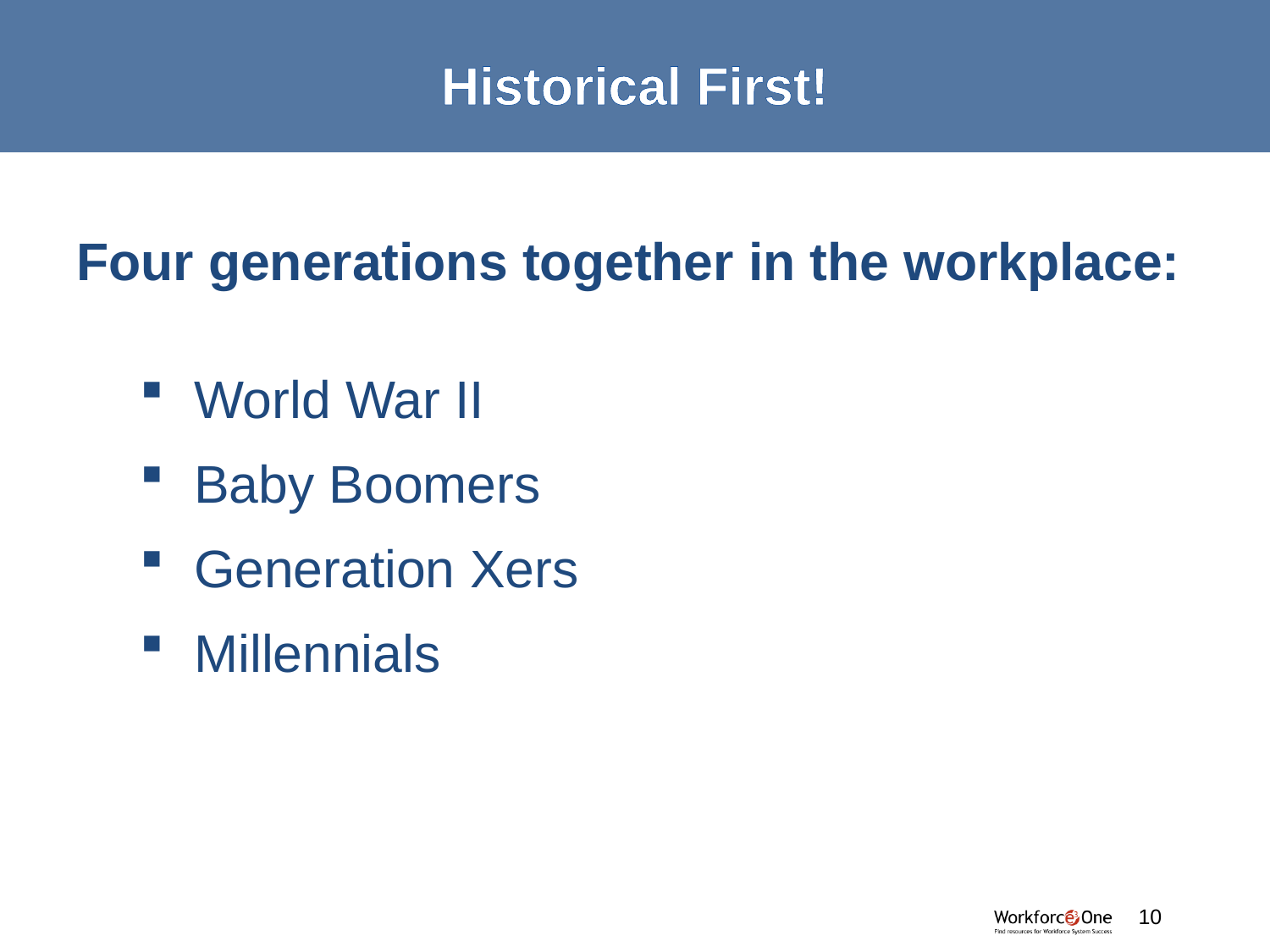

# Historical First!
Four generations together in the workplace:

 World War II
 Baby Boomers
 Generation Xers
 Millennials
10